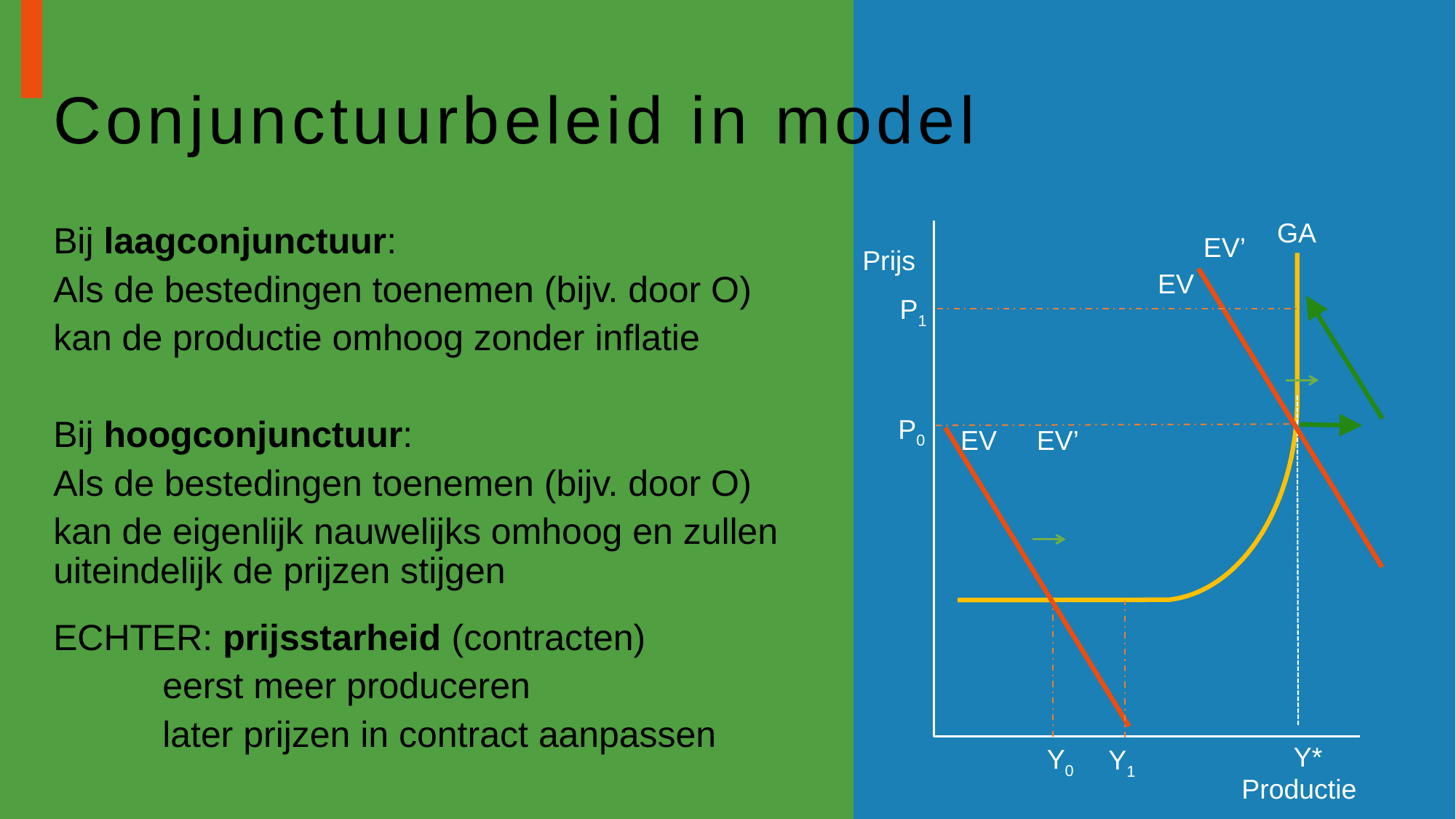

# Conjunctuurbeleid in model

GA
Bij laagconjunctuur:
Als de bestedingen toenemen (bijv. door O)
kan de productie omhoog zonder inflatie

Bij hoogconjunctuur:
Als de bestedingen toenemen (bijv. door O)
kan de eigenlijk nauwelijks omhoog en zullen uiteindelijk de prijzen stijgen
ECHTER: prijsstarheid (contracten)
	eerst meer produceren
	later prijzen in contract aanpassen
EV’
Prijs
EV
P1
P0
EV
EV’
Y*
Y0
Y1
Productie